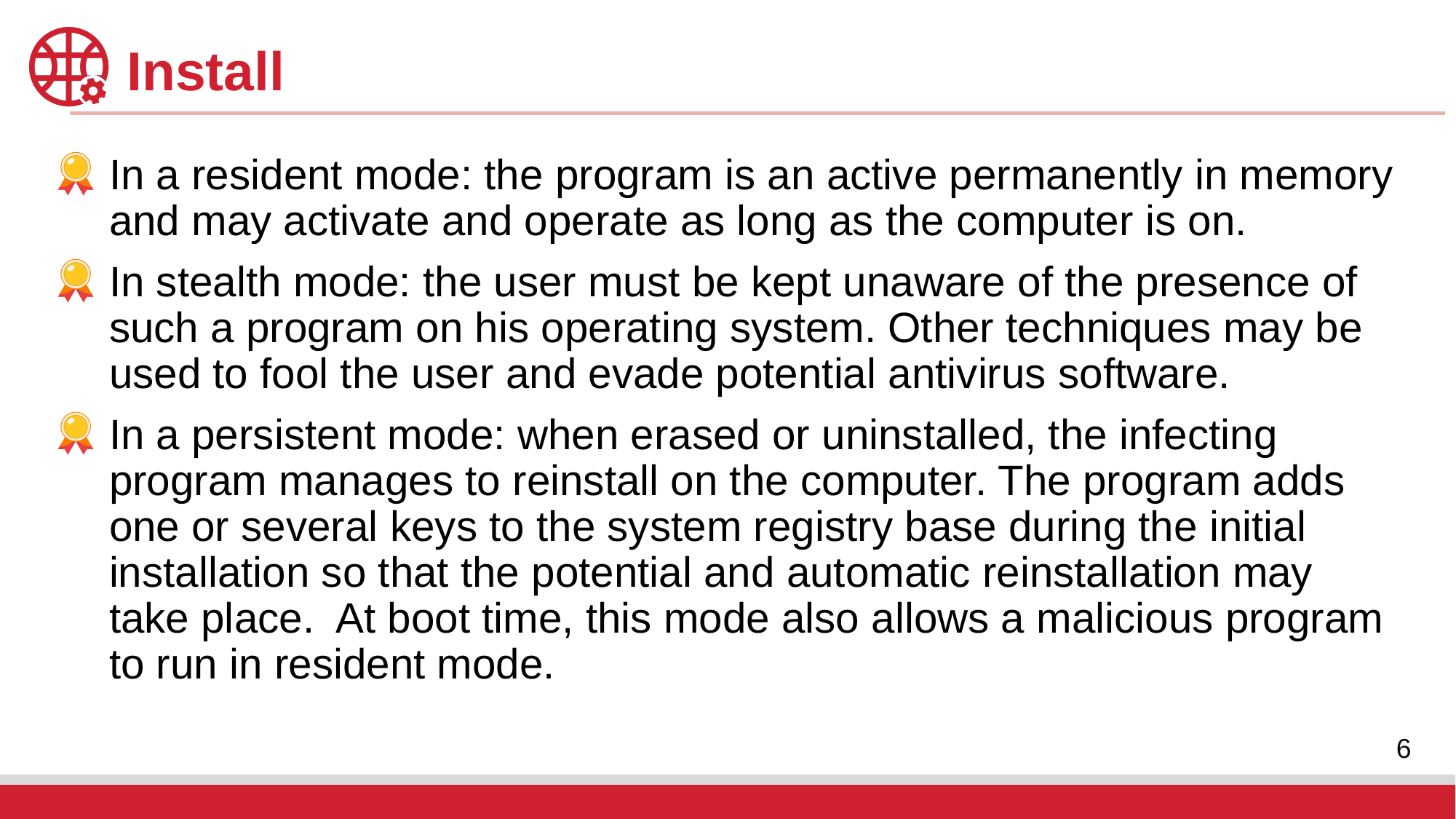

Install
In a resident mode: the program is an active permanently in memory and may activate and operate as long as the computer is on.
In stealth mode: the user must be kept unaware of the presence of such a program on his operating system. Other techniques may be used to fool the user and evade potential antivirus software.
In a persistent mode: when erased or uninstalled, the infecting program manages to reinstall on the computer. The program adds one or several keys to the system registry base during the initial installation so that the potential and automatic reinstallation may take place.  At boot time, this mode also allows a malicious program to run in resident mode.